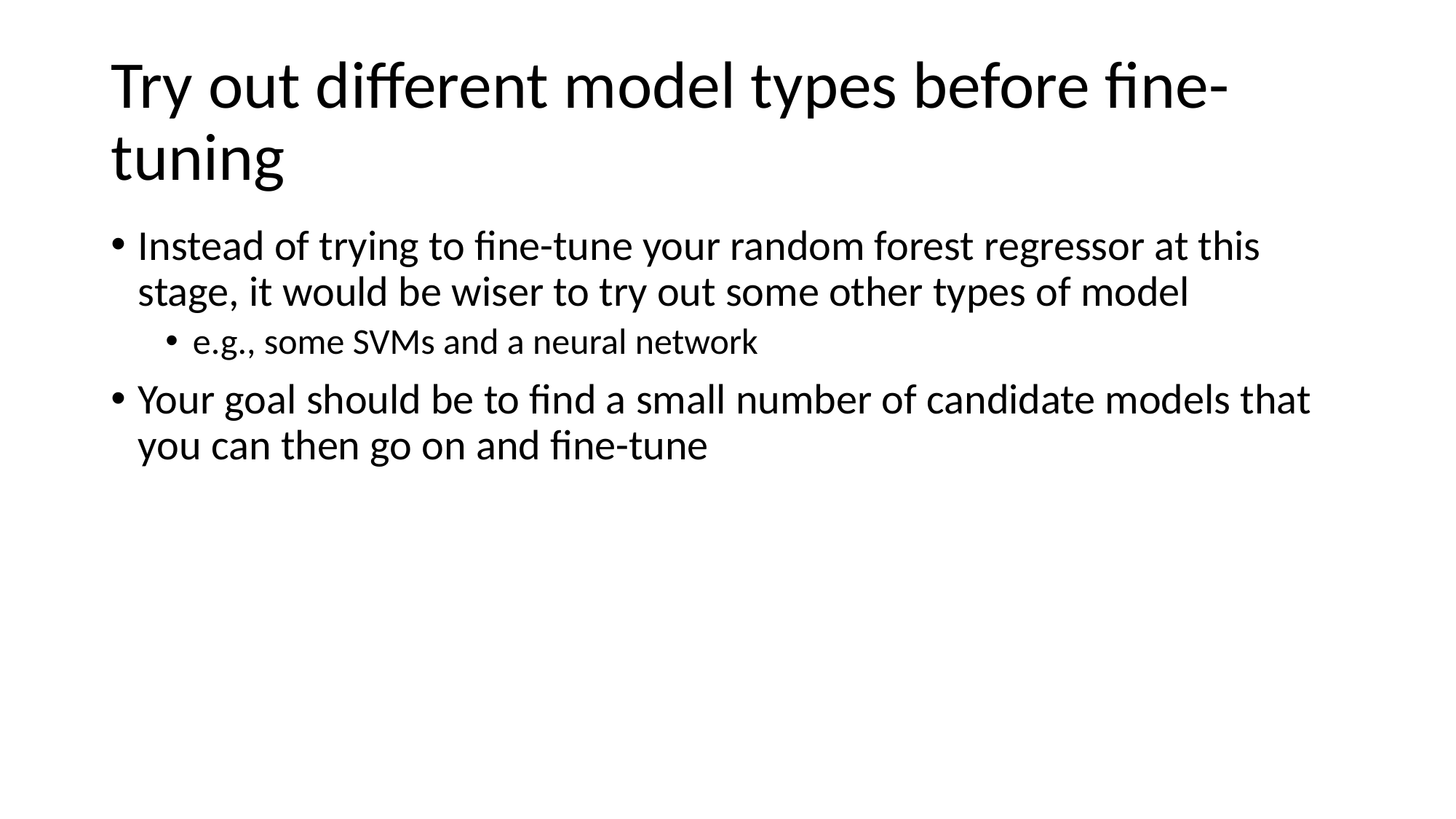

# Try out different model types before fine-tuning
Instead of trying to fine-tune your random forest regressor at this stage, it would be wiser to try out some other types of model
e.g., some SVMs and a neural network
Your goal should be to find a small number of candidate models that you can then go on and fine-tune